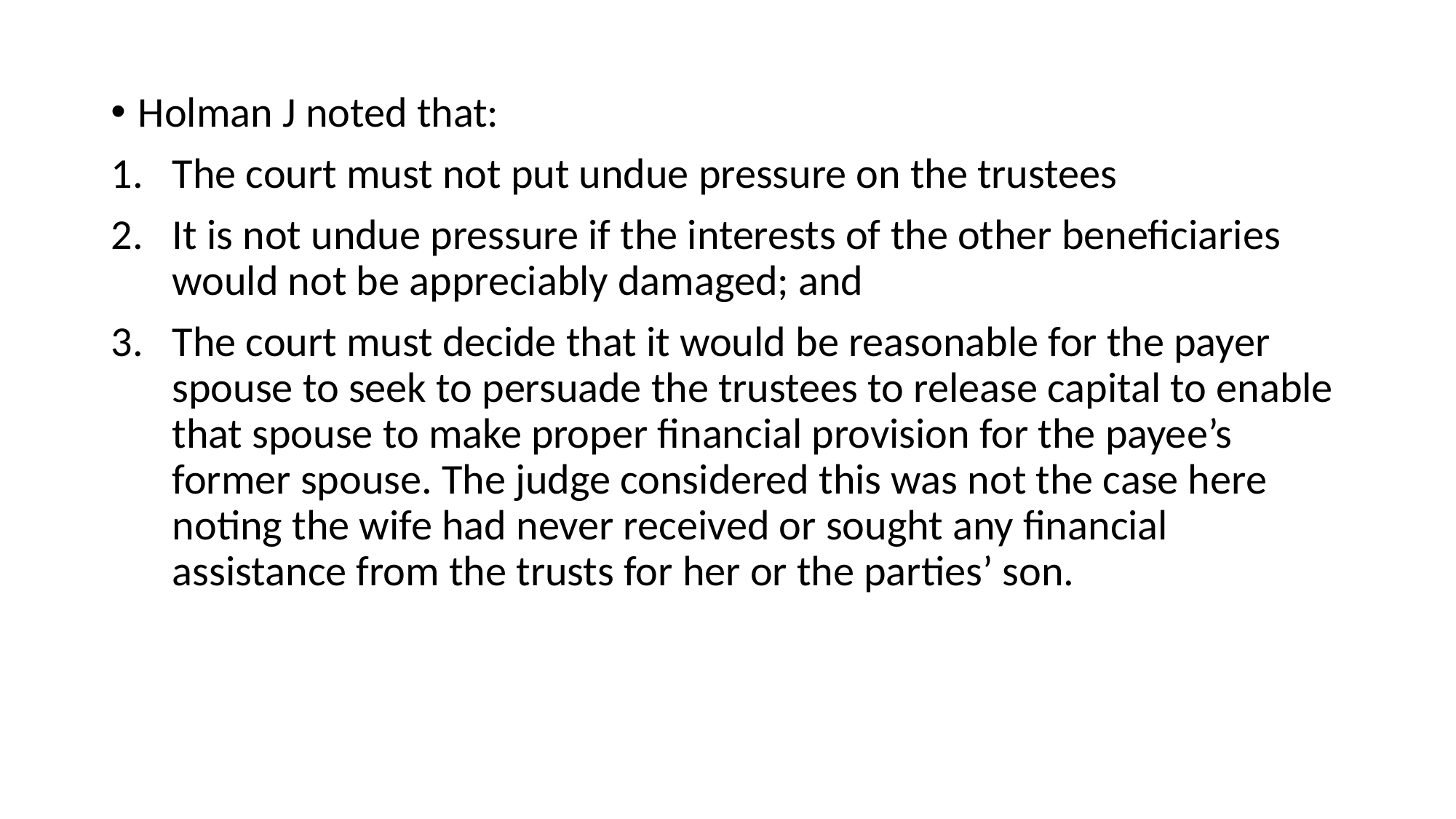

Holman J noted that:
The court must not put undue pressure on the trustees
It is not undue pressure if the interests of the other beneficiaries would not be appreciably damaged; and
The court must decide that it would be reasonable for the payer spouse to seek to persuade the trustees to release capital to enable that spouse to make proper financial provision for the payee’s former spouse. The judge considered this was not the case here noting the wife had never received or sought any financial assistance from the trusts for her or the parties’ son.